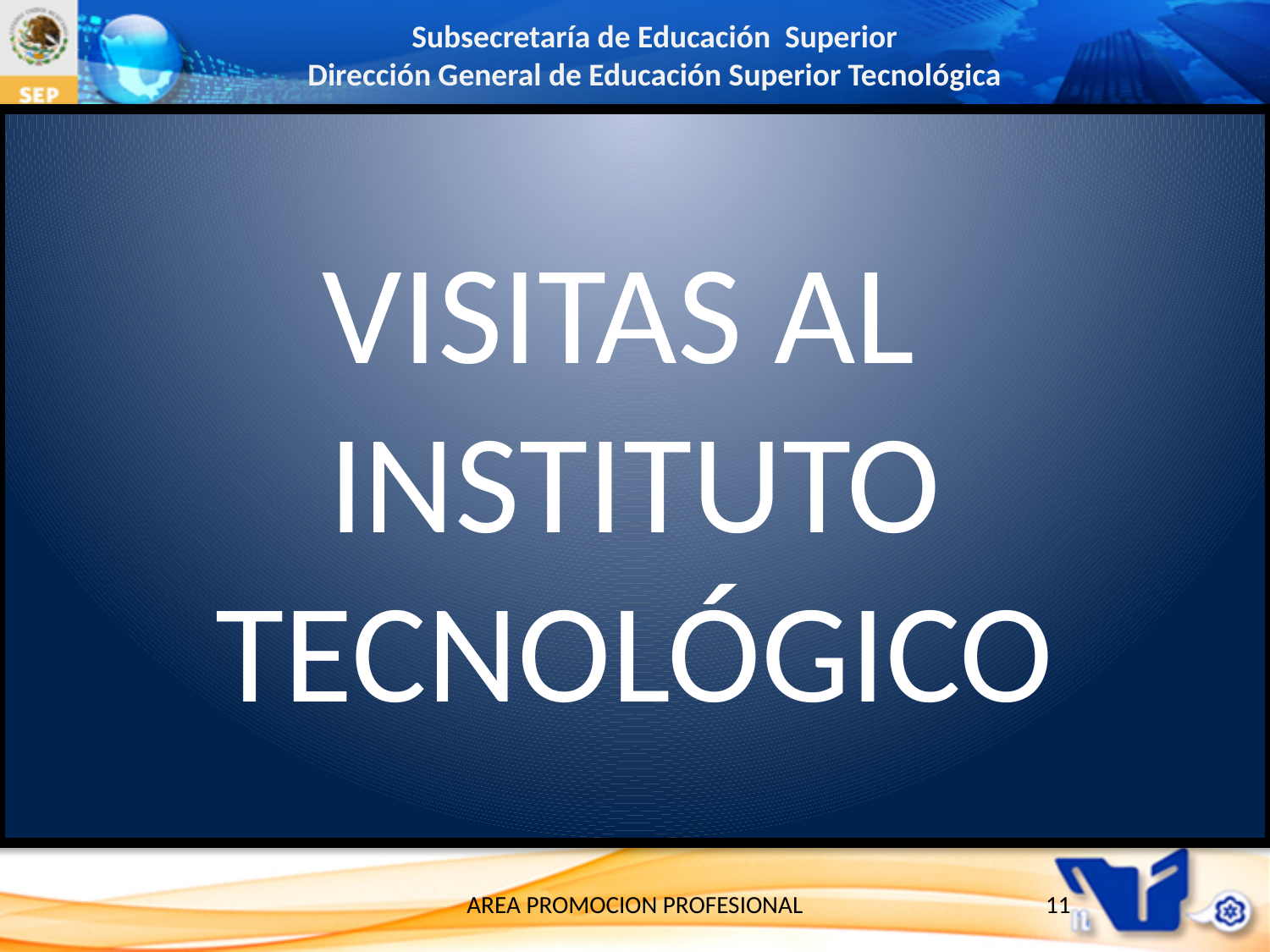

# VISITAS AL INSTITUTO TECNOLÓGICO
AREA PROMOCION PROFESIONAL
11